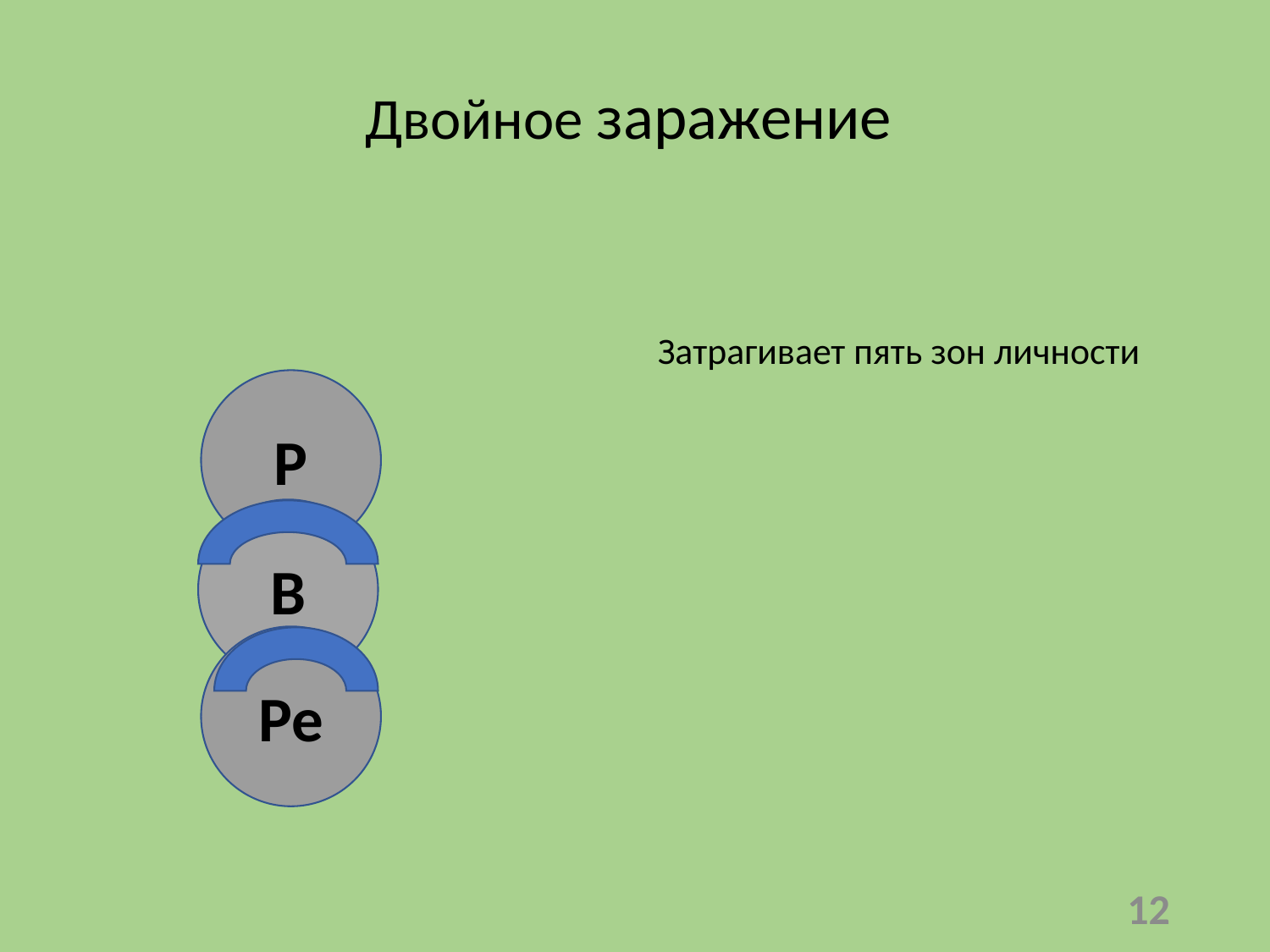

# Двойное заражение

Затрагивает пять зон личности
Р
В

Ре

12